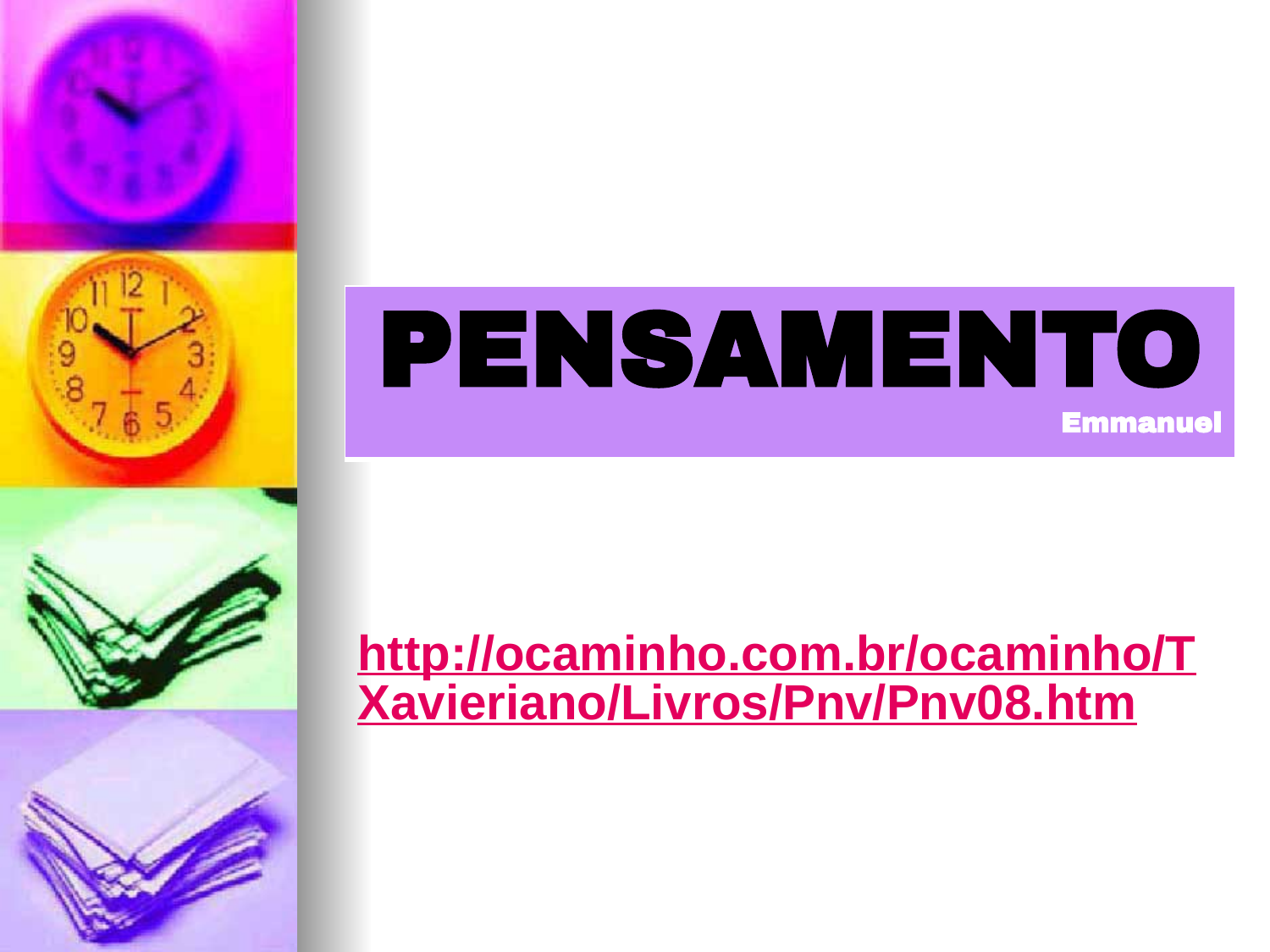

| PENSAMENTO Emmanuel |
| --- |
# http://ocaminho.com.br/ocaminho/TXavieriano/Livros/Pnv/Pnv08.htm